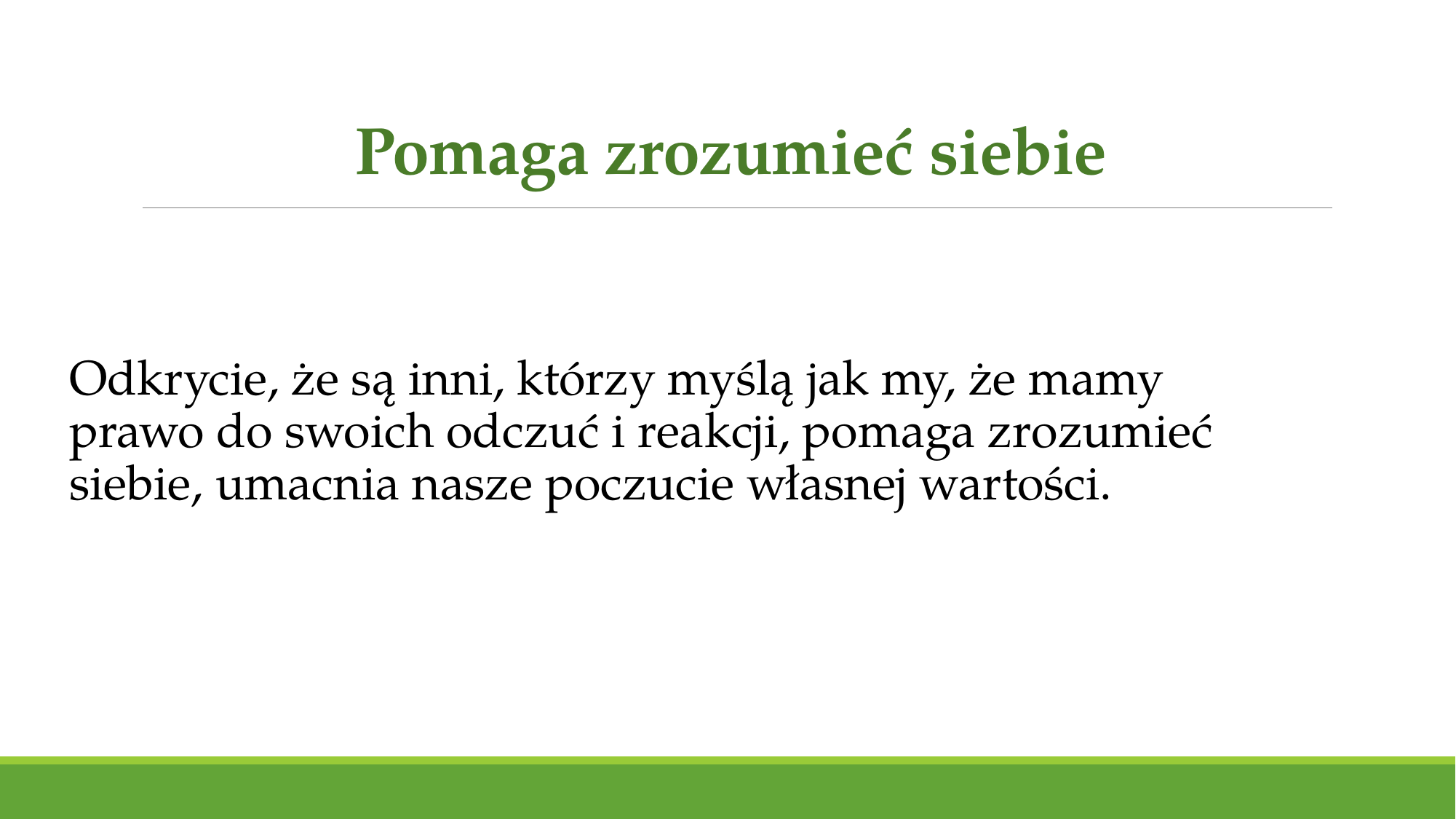

# Pomaga zrozumieć siebie

Odkrycie, że są inni, którzy myślą jak my, że mamy prawo do swoich odczuć i reakcji, pomaga zrozumieć siebie, umacnia nasze poczucie własnej wartości.